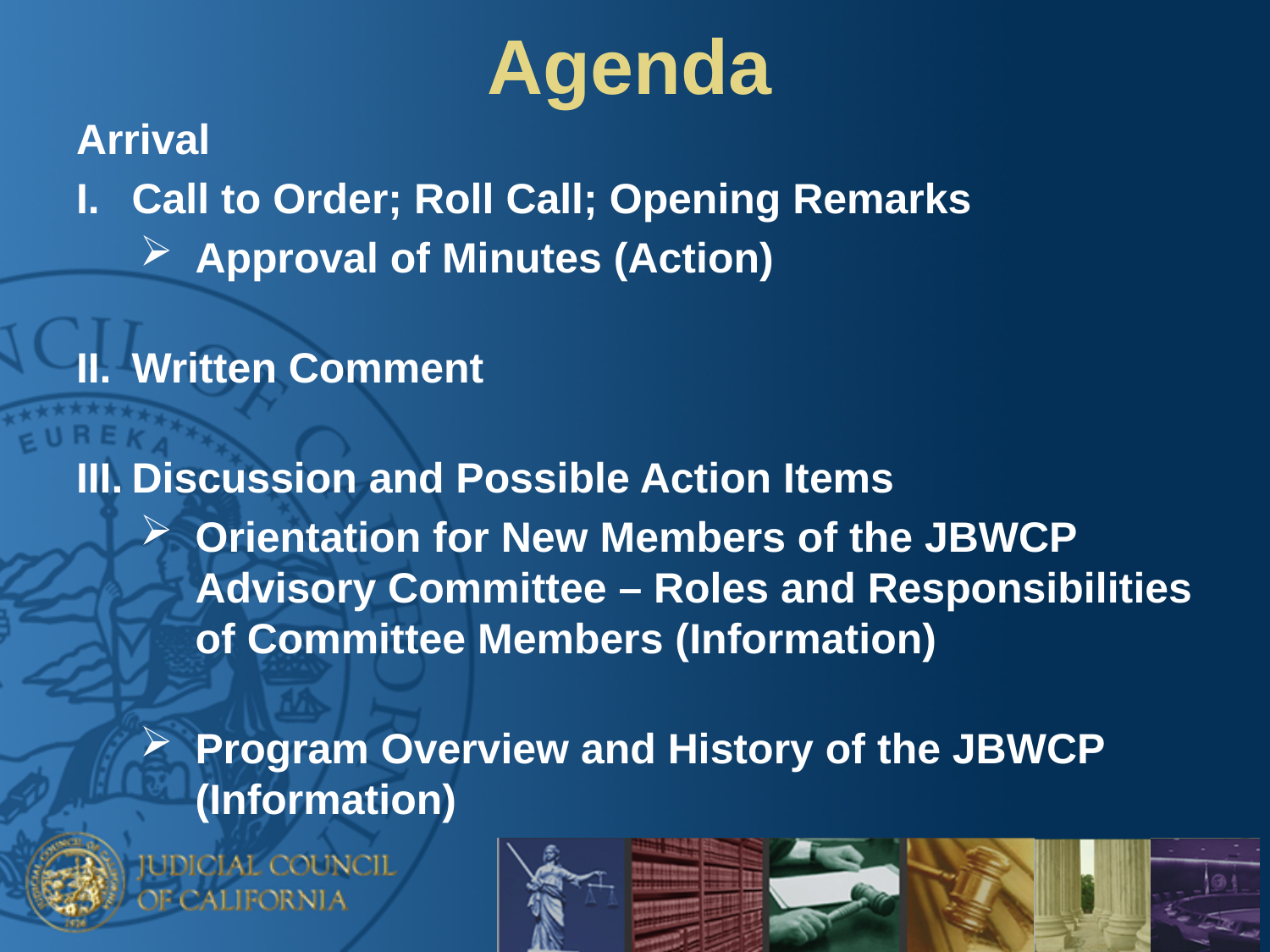

# Agenda
Arrival
Call to Order; Roll Call; Opening Remarks
Approval of Minutes (Action)
Written Comment
Discussion and Possible Action Items
Orientation for New Members of the JBWCP Advisory Committee – Roles and Responsibilities of Committee Members (Information)
Program Overview and History of the JBWCP (Information)